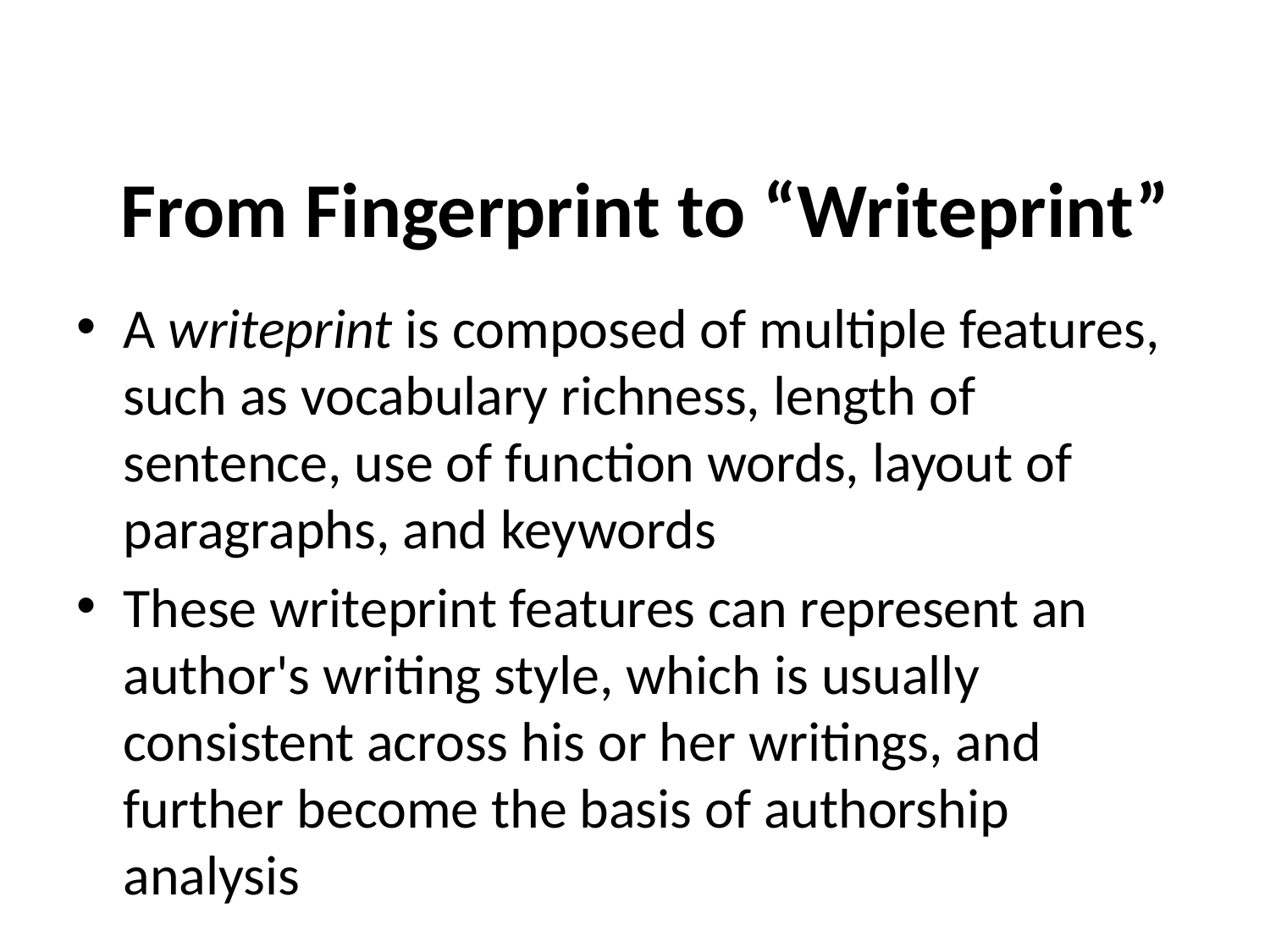

# From Fingerprint to “Writeprint”
A writeprint is composed of multiple features, such as vocabulary richness, length of sentence, use of function words, layout of paragraphs, and keywords
These writeprint features can represent an author's writing style, which is usually consistent across his or her writings, and further become the basis of authorship analysis